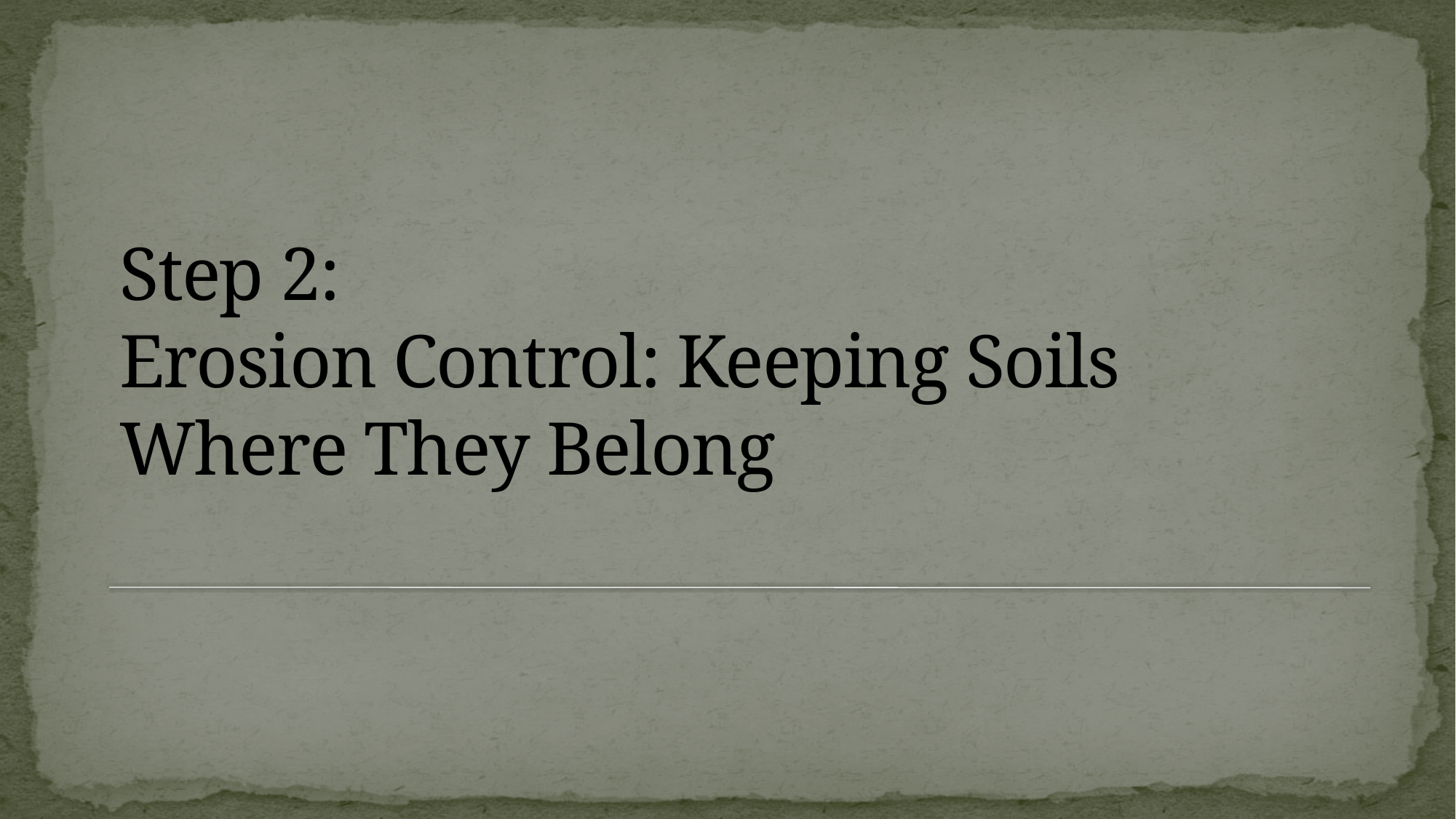

# Step 2: Erosion Control: Keeping Soils Where They Belong